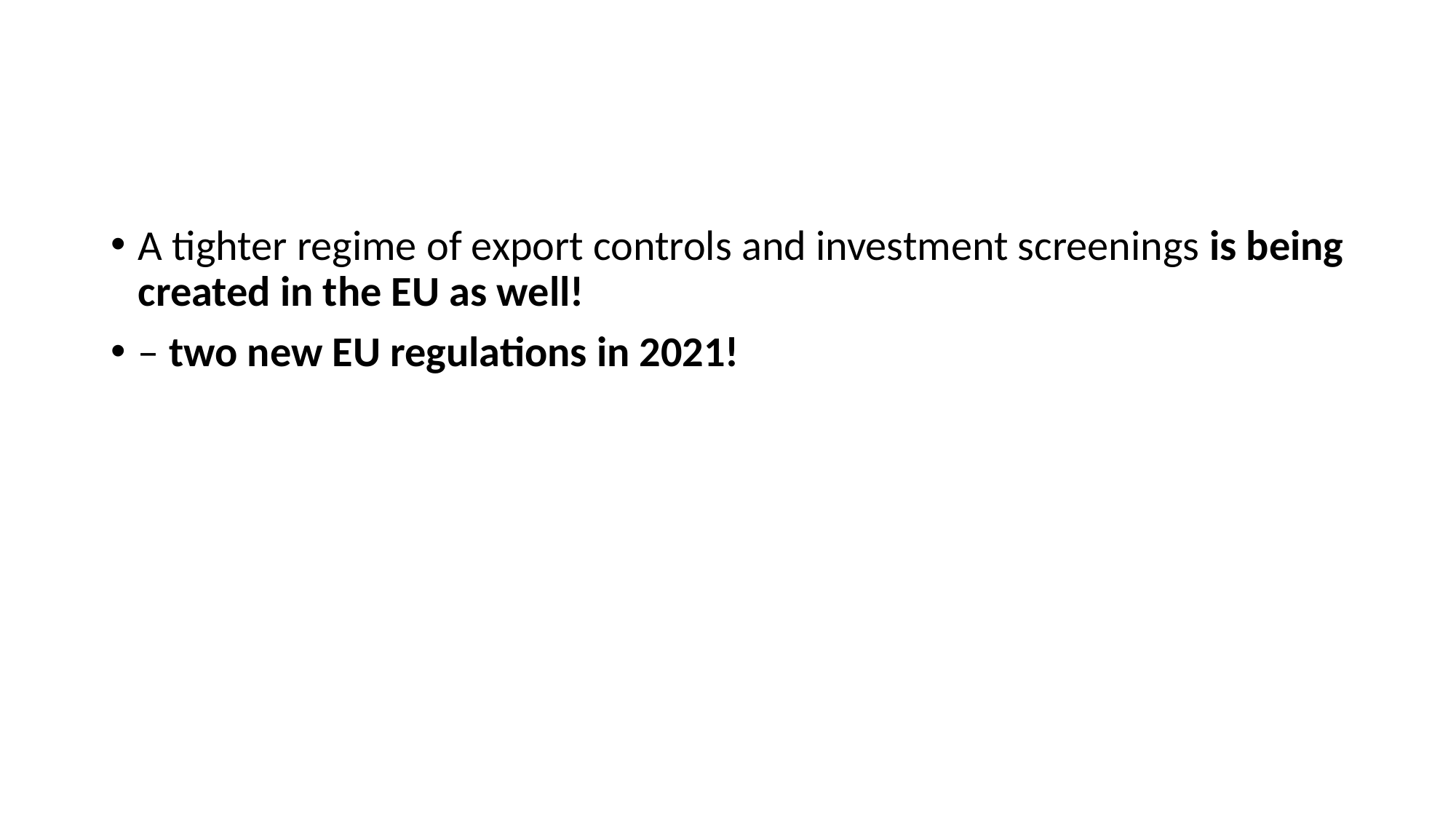

#
A tighter regime of export controls and investment screenings is being created in the EU as well!
– two new EU regulations in 2021!